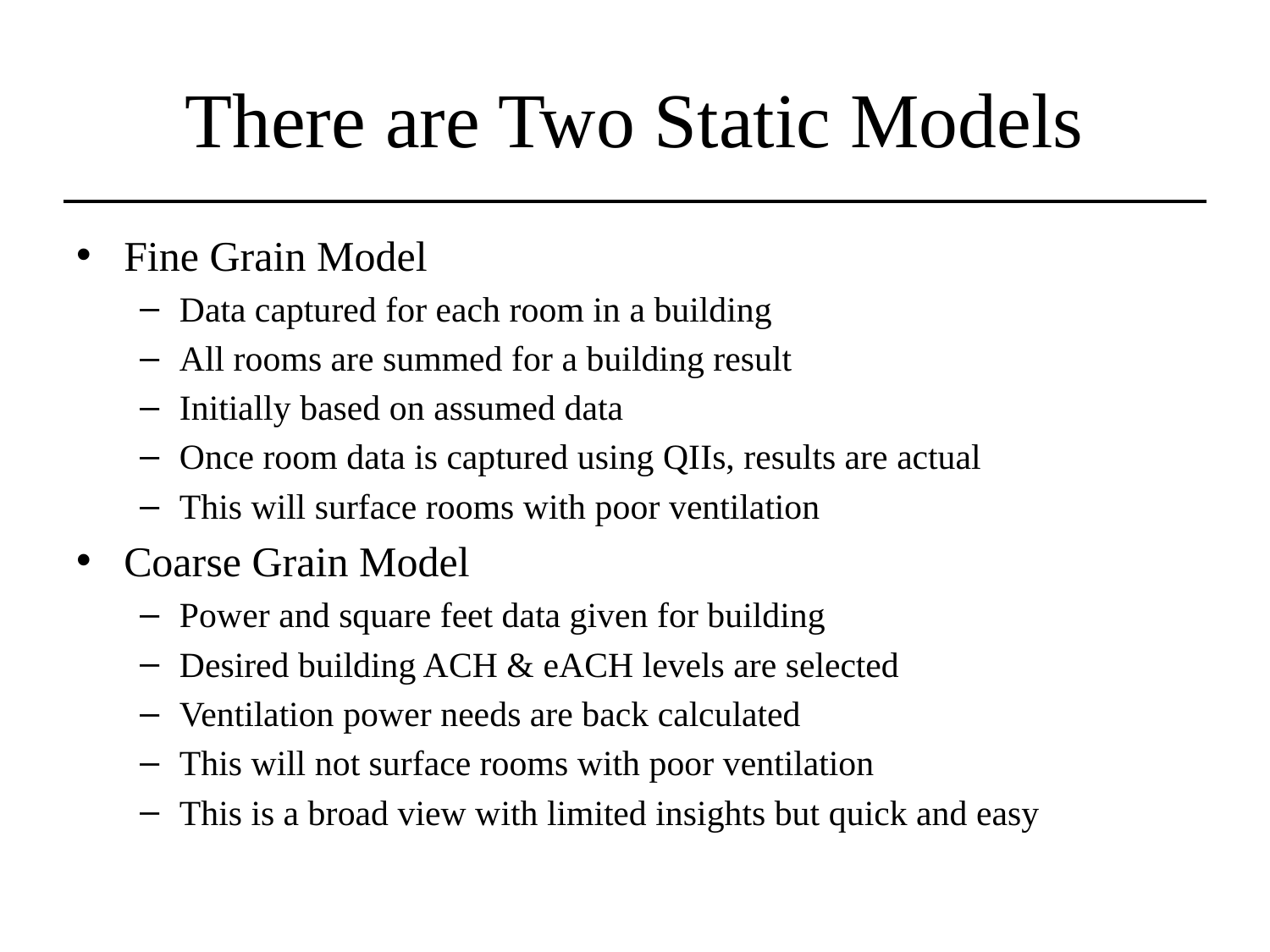

# There are Two Static Models
Fine Grain Model
Data captured for each room in a building
All rooms are summed for a building result
Initially based on assumed data
Once room data is captured using QIIs, results are actual
This will surface rooms with poor ventilation
Coarse Grain Model
Power and square feet data given for building
Desired building ACH & eACH levels are selected
Ventilation power needs are back calculated
This will not surface rooms with poor ventilation
This is a broad view with limited insights but quick and easy